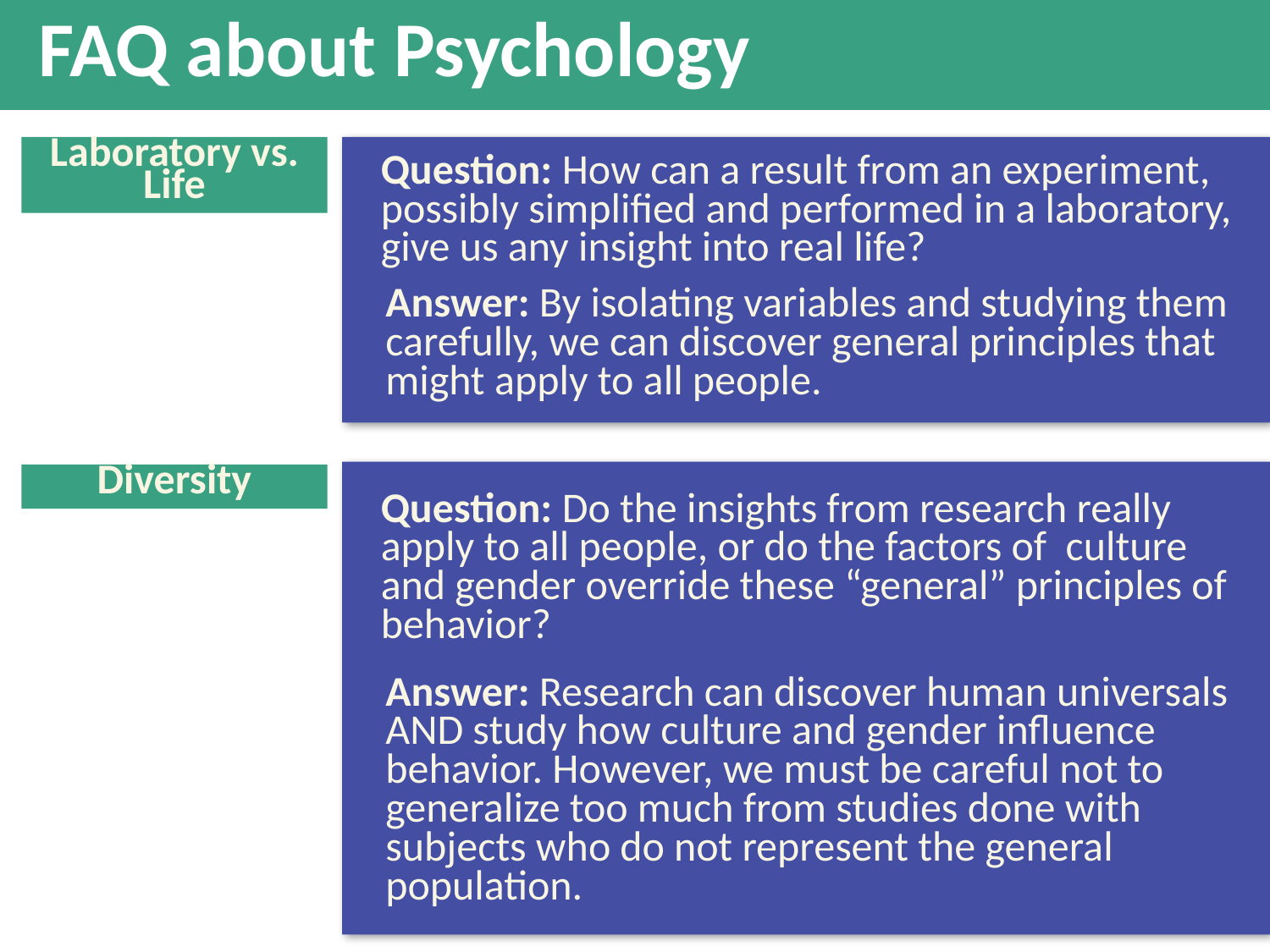

FAQ about Psychology
Laboratory vs. Life

Question: How can a result from an experiment, possibly simplified and performed in a laboratory, give us any insight into real life?
Answer: By isolating variables and studying them carefully, we can discover general principles that might apply to all people.

Diversity
Question: Do the insights from research really apply to all people, or do the factors of  culture and gender override these “general” principles of behavior?
Answer: Research can discover human universals  AND study how culture and gender influence behavior. However, we must be careful not to generalize too much from studies done with subjects who do not represent the general population.